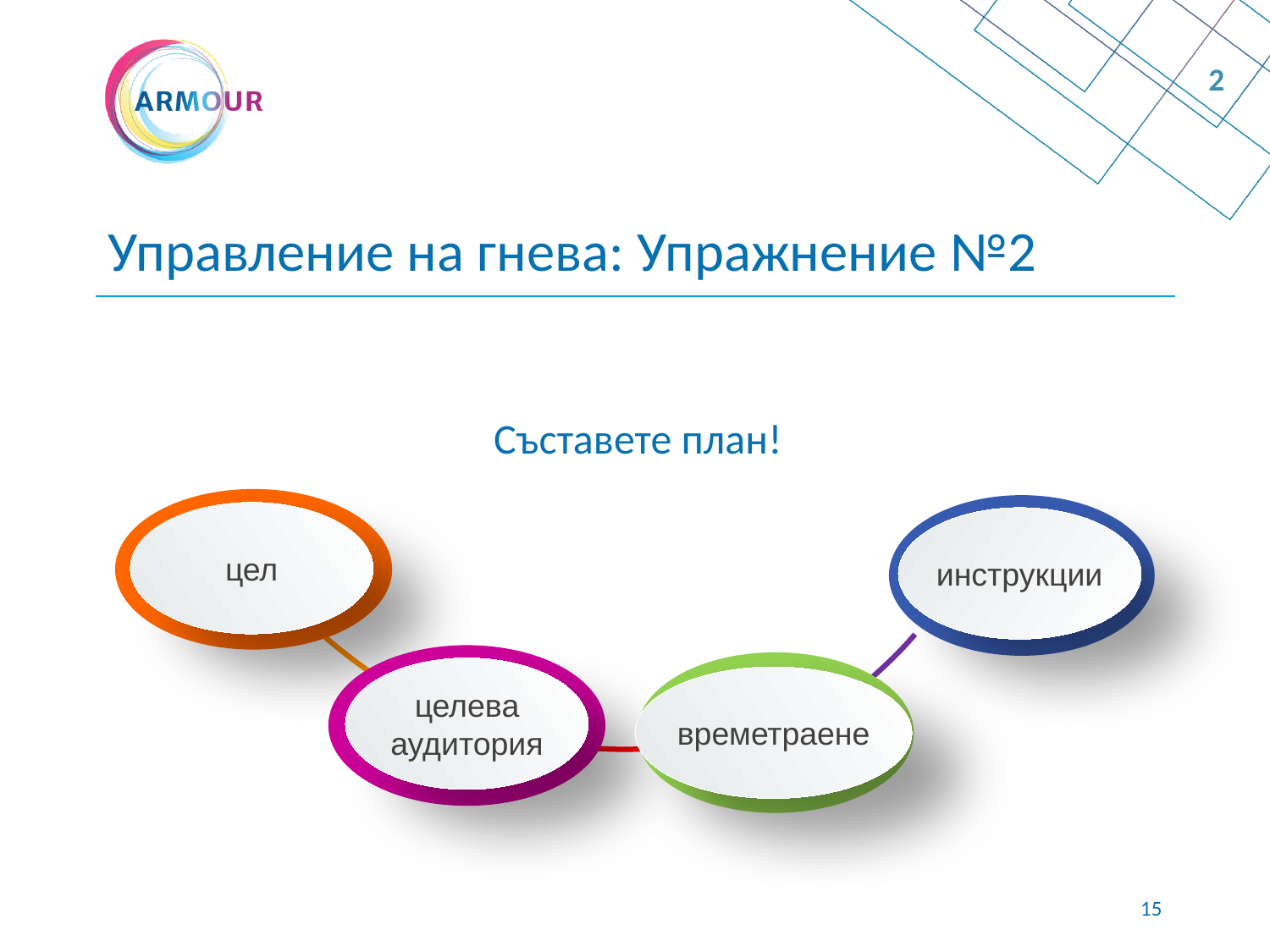

2
# Управление на гнева: Упражнение №2
Съставете план!

цел
инструкции

целева аудитория
времетраене

15